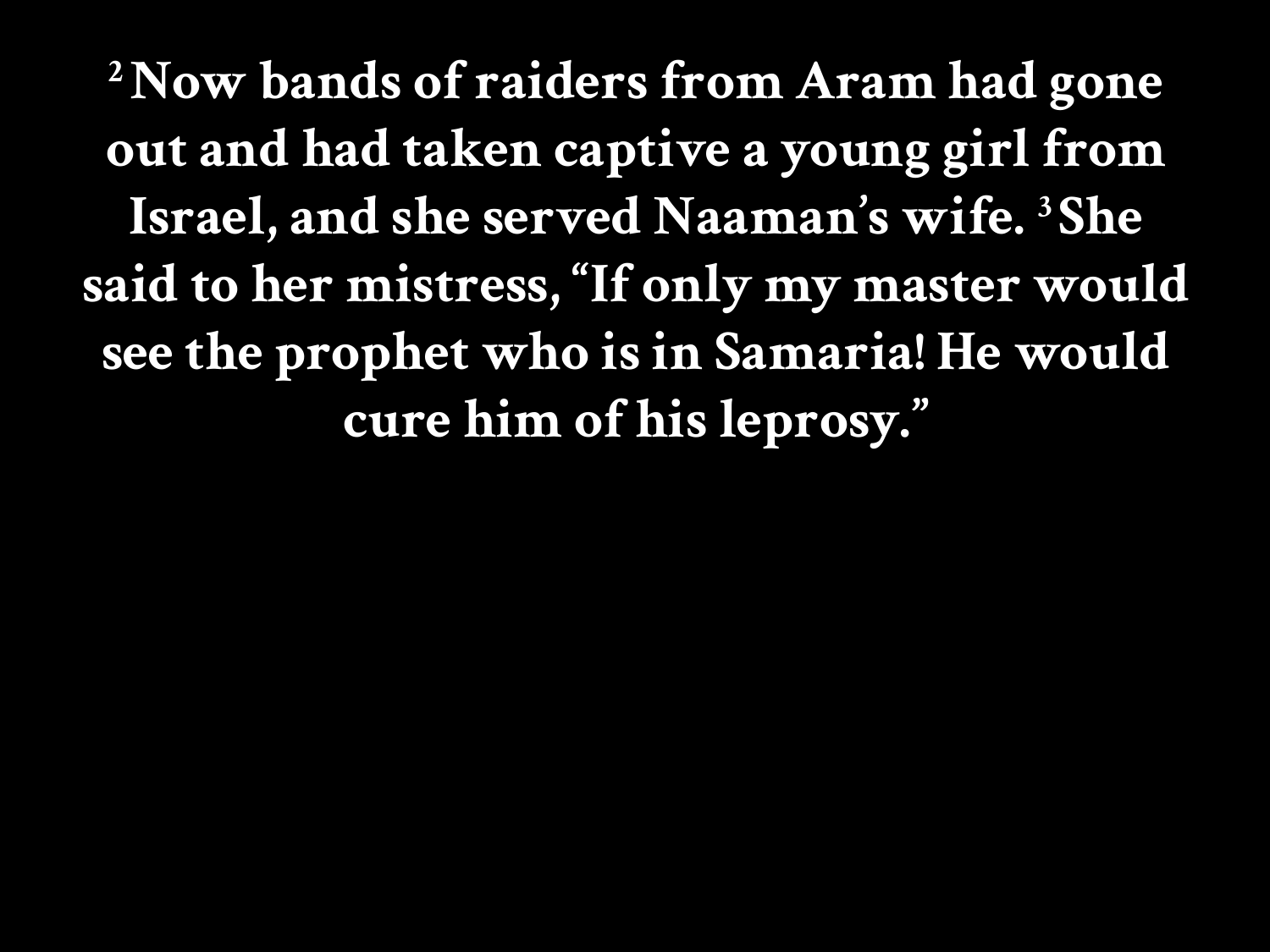

2 Now bands of raiders from Aram had gone out and had taken captive a young girl from Israel, and she served Naaman’s wife. 3 She said to her mistress, “If only my master would see the prophet who is in Samaria! He would cure him of his leprosy.”